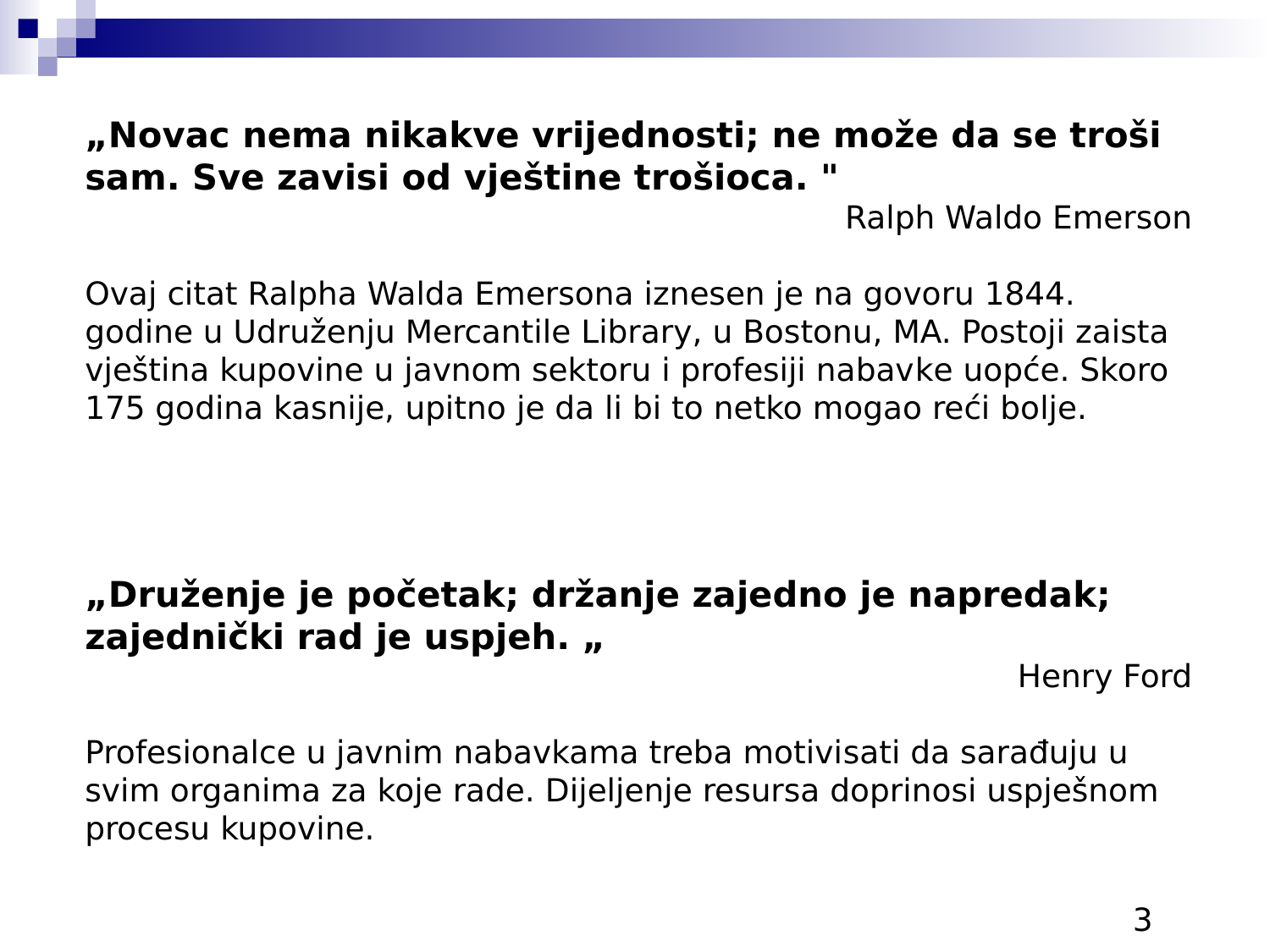

„Novac nema nikakve vrijednosti; ne može da se troši sam. Sve zavisi od vještine trošioca. "
Ralph Waldo Emerson

Ovaj citat Ralpha Walda Emersona iznesen je na govoru 1844. godine u Udruženju Mercantile Library, u Bostonu, MA. Postoji zaista vještina kupovine u javnom sektoru i profesiji nabavke uopće. Skoro 175 godina kasnije, upitno je da li bi to netko mogao reći bolje.
„Druženje je početak; držanje zajedno je napredak; zajednički rad je uspjeh. „
Henry Ford

Profesionalce u javnim nabavkama treba motivisati da sarađuju u svim organima za koje rade. Dijeljenje resursa doprinosi uspješnom procesu kupovine.